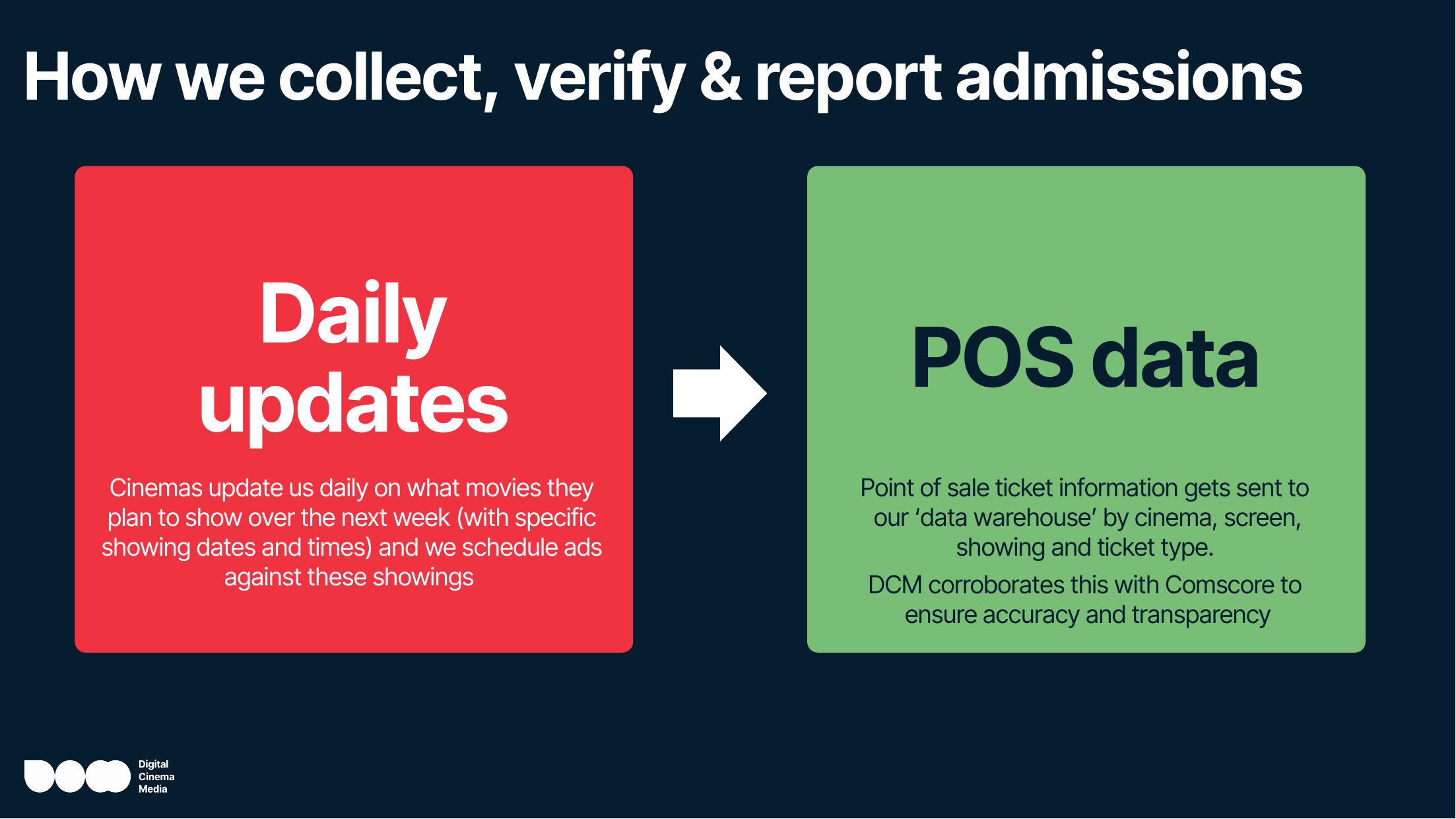

How we collect, verify & report admissions
Daily updates
POS data

Cinemas update us daily on what movies they plan to show over the next week (with specific showing dates and times) and we schedule ads against these showings

Point of sale ticket information gets sent to
our ‘data warehouse’ by cinema, screen, showing and ticket type.
DCM corroborates this with Comscore to
ensure accuracy and transparency